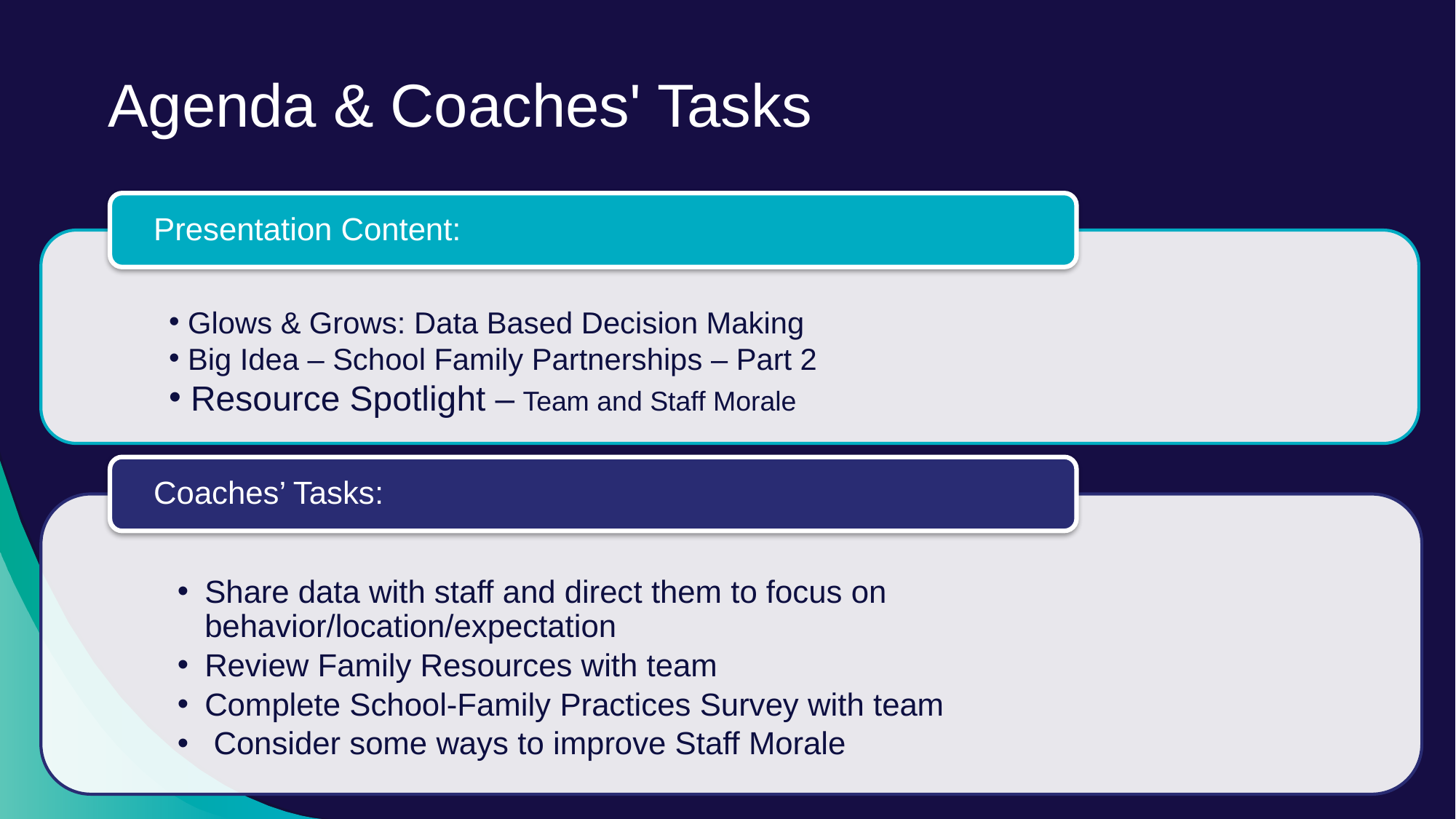

# Agenda & Coaches' Tasks
 Glows & Grows: Data Based Decision Making
 Big Idea – School Family Partnerships – Part 2
 Resource Spotlight – Team and Staff Morale
Presentation Content:
Share data with staff and direct them to focus on behavior/location/expectation
Review Family Resources with team
Complete School-Family Practices Survey with team
 Consider some ways to improve Staff Morale
Coaches’ Tasks: